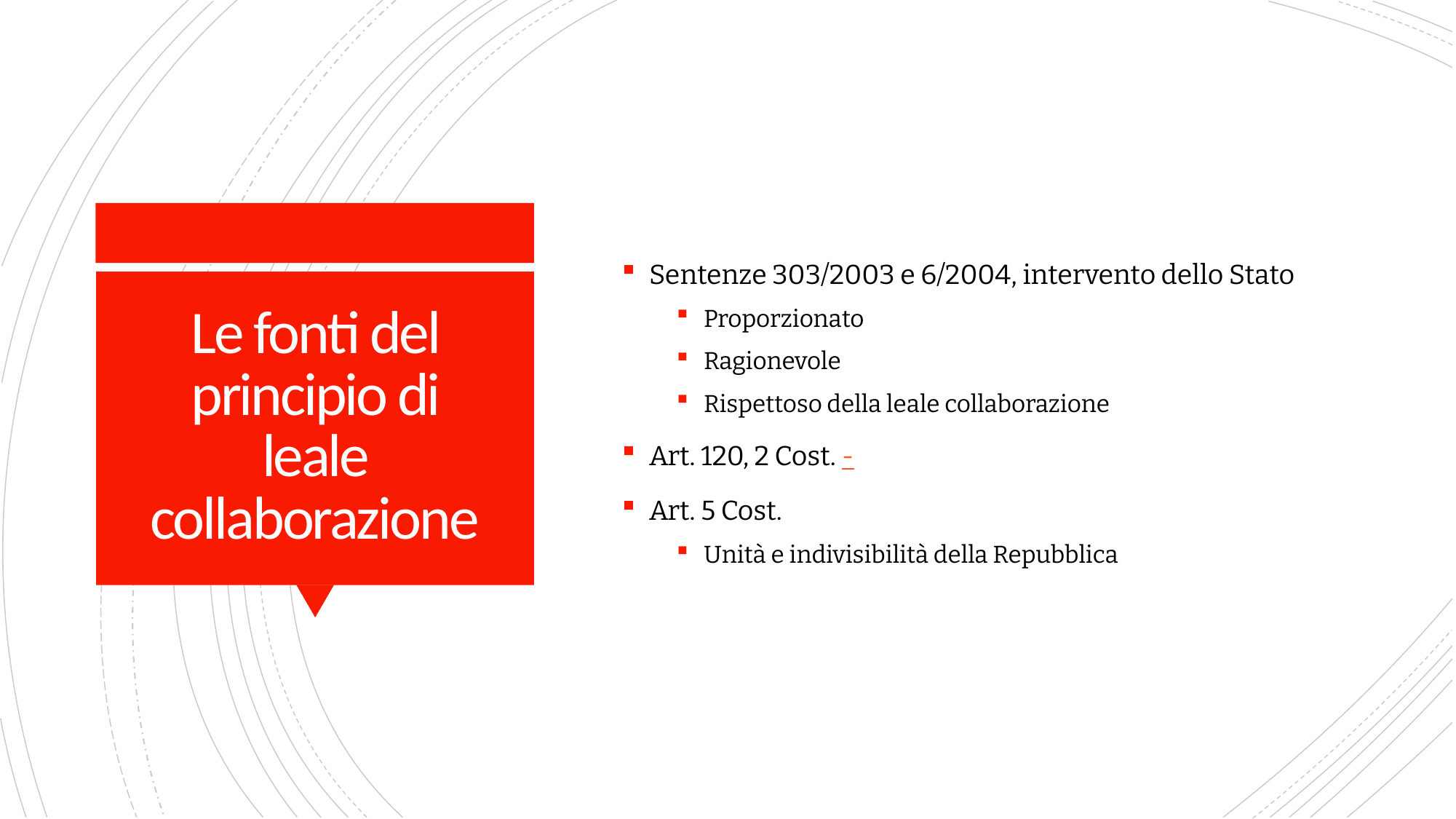

Sentenze 303/2003 e 6/2004, intervento dello Stato
Proporzionato
Ragionevole
Rispettoso della leale collaborazione
Art. 120, 2 Cost. -
Art. 5 Cost.
Unità e indivisibilità della Repubblica
# Le fonti del principio di leale collaborazione